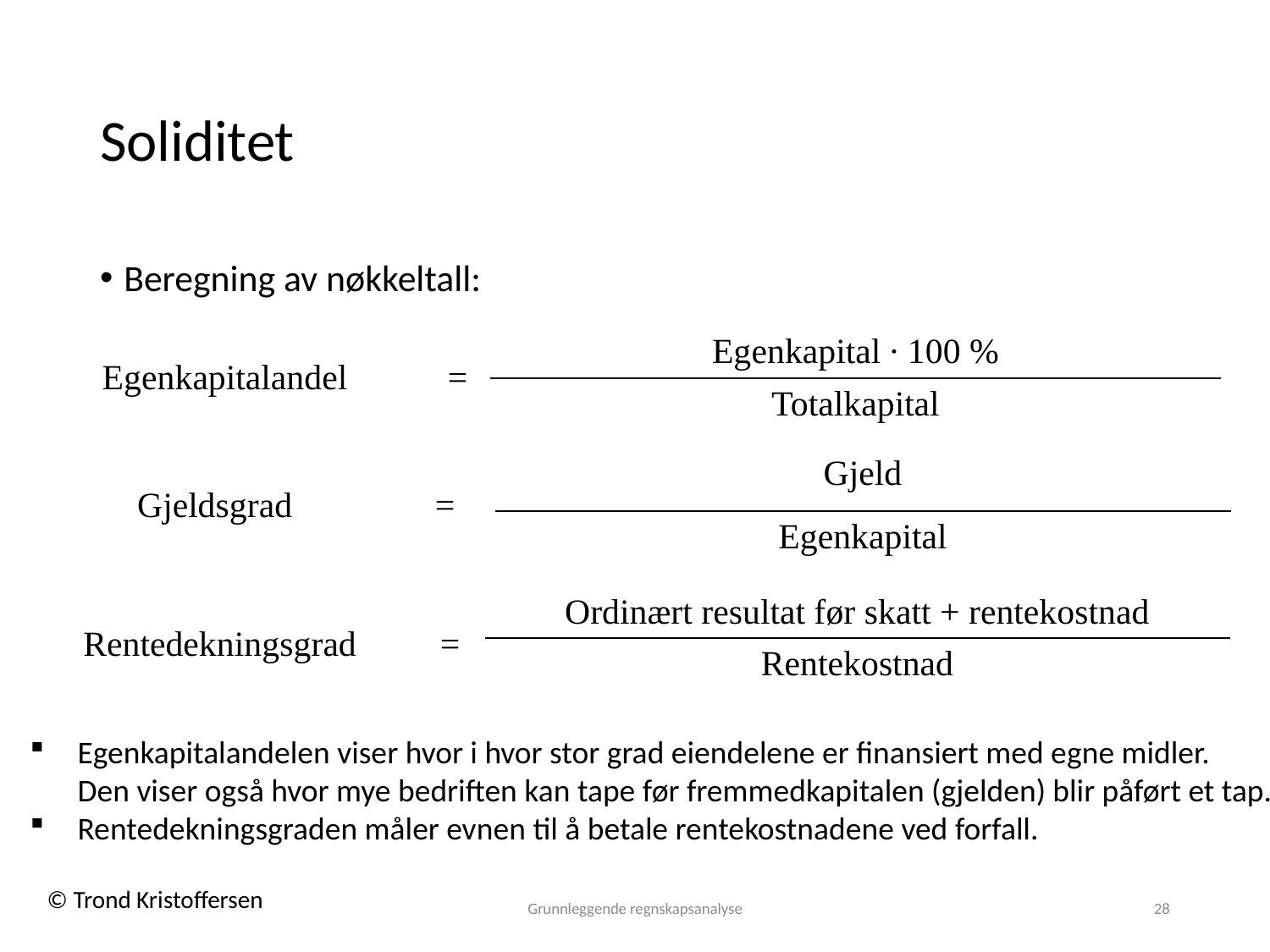

# Soliditet
Beregning av nøkkeltall:
| Egenkapitalandel | = | Egenkapital ∙ 100 % |
| --- | --- | --- |
|  |  | Totalkapital |
| Gjeldsgrad | = | Gjeld |
| --- | --- | --- |
|  |  | Egenkapital |
| Rentedekningsgrad | = | Ordinært resultat før skatt + rentekostnad |
| --- | --- | --- |
|  |  | Rentekostnad |
Egenkapitalandelen viser hvor i hvor stor grad eiendelene er finansiert med egne midler.
Den viser også hvor mye bedriften kan tape før fremmedkapitalen (gjelden) blir påført et tap.
Rentedekningsgraden måler evnen til å betale rentekostnadene ved forfall.
Grunnleggende regnskapsanalyse
28